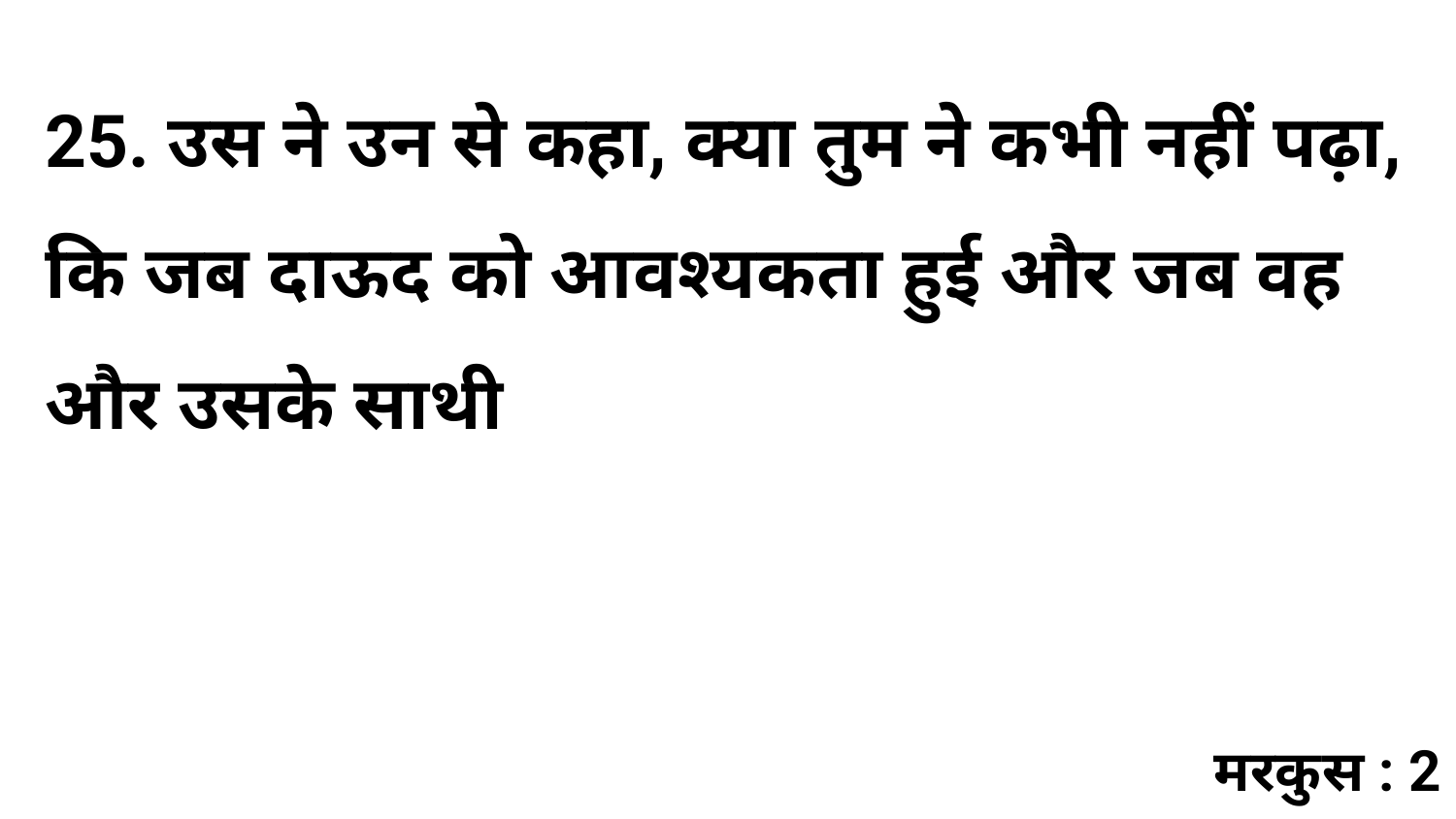

25. उस ने उन से कहा, क्या तुम ने कभी नहीं पढ़ा, कि जब दाऊद को आवश्यकता हुई और जब वह और उसके साथी
मरकुस : 2